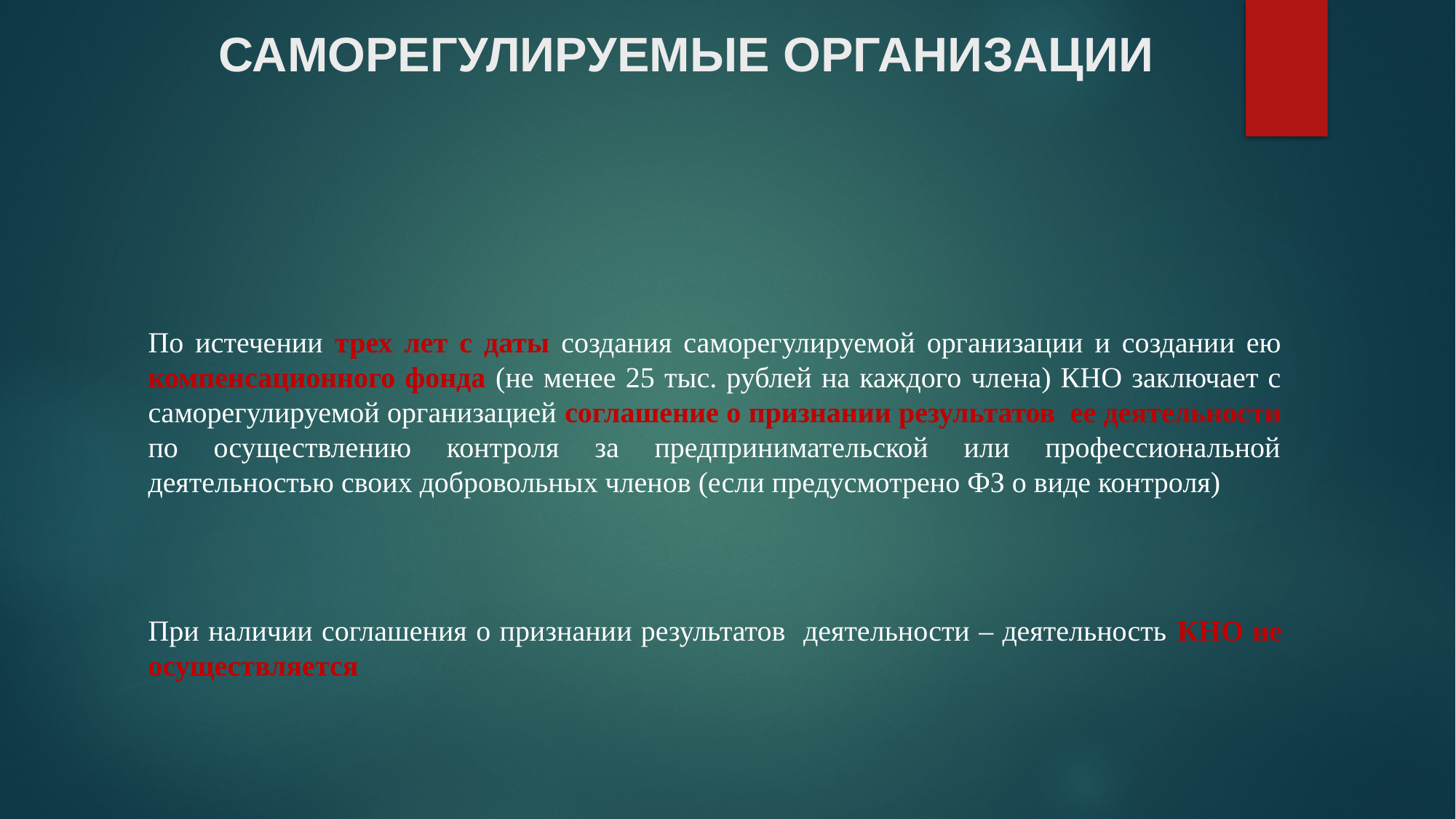

# САМОРЕГУЛИРУЕМЫЕ ОРГАНИЗАЦИИ

По истечении трех лет с даты создания саморегулируемой организации и создании ею компенсационного фонда (не менее 25 тыс. рублей на каждого члена) КНО заключает с саморегулируемой организацией соглашение о признании результатов  ее деятельности по осуществлению контроля за предпринимательской или профессиональной деятельностью своих добровольных членов (если предусмотрено ФЗ о виде контроля)

При наличии соглашения о признании результатов  деятельности – деятельность КНО не осуществляется